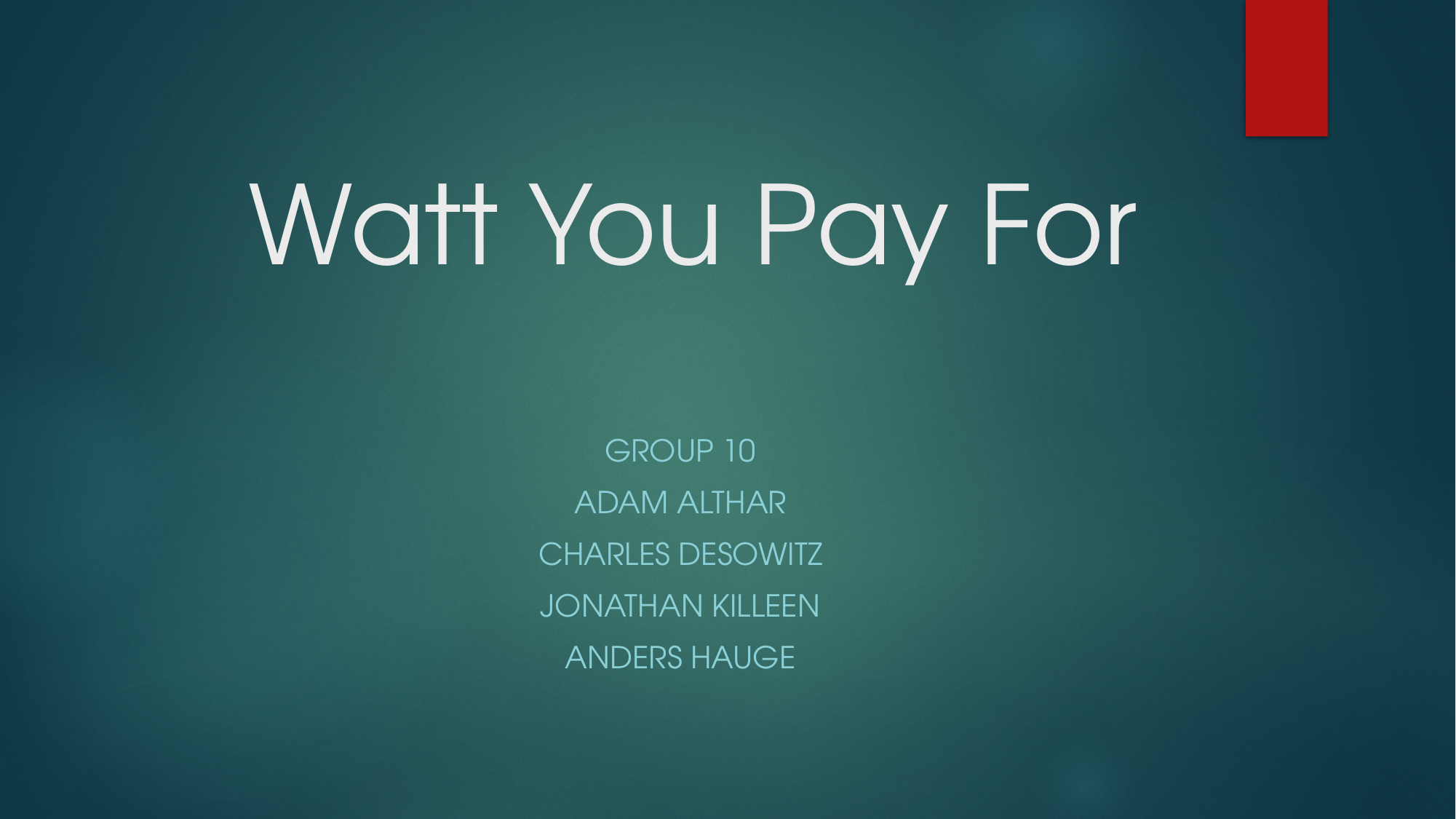

# Watt You Pay For
GROUP 10
Adam althar
Charles desowitz
Jonathan Killeen
Anders hauge